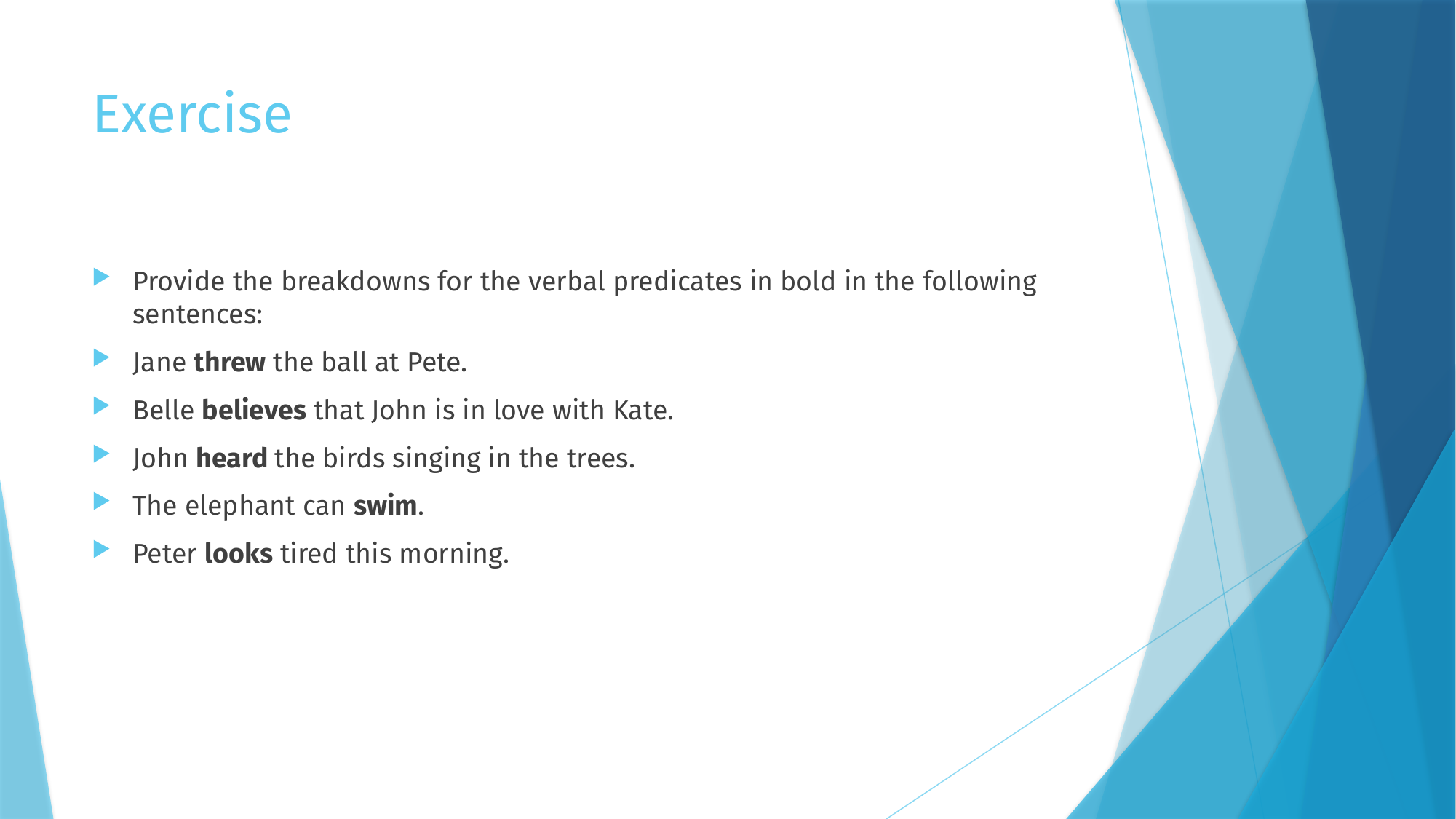

# Exercise
Provide the breakdowns for the verbal predicates in bold in the following sentences:
Jane threw the ball at Pete.
Belle believes that John is in love with Kate.
John heard the birds singing in the trees.
The elephant can swim.
Peter looks tired this morning.